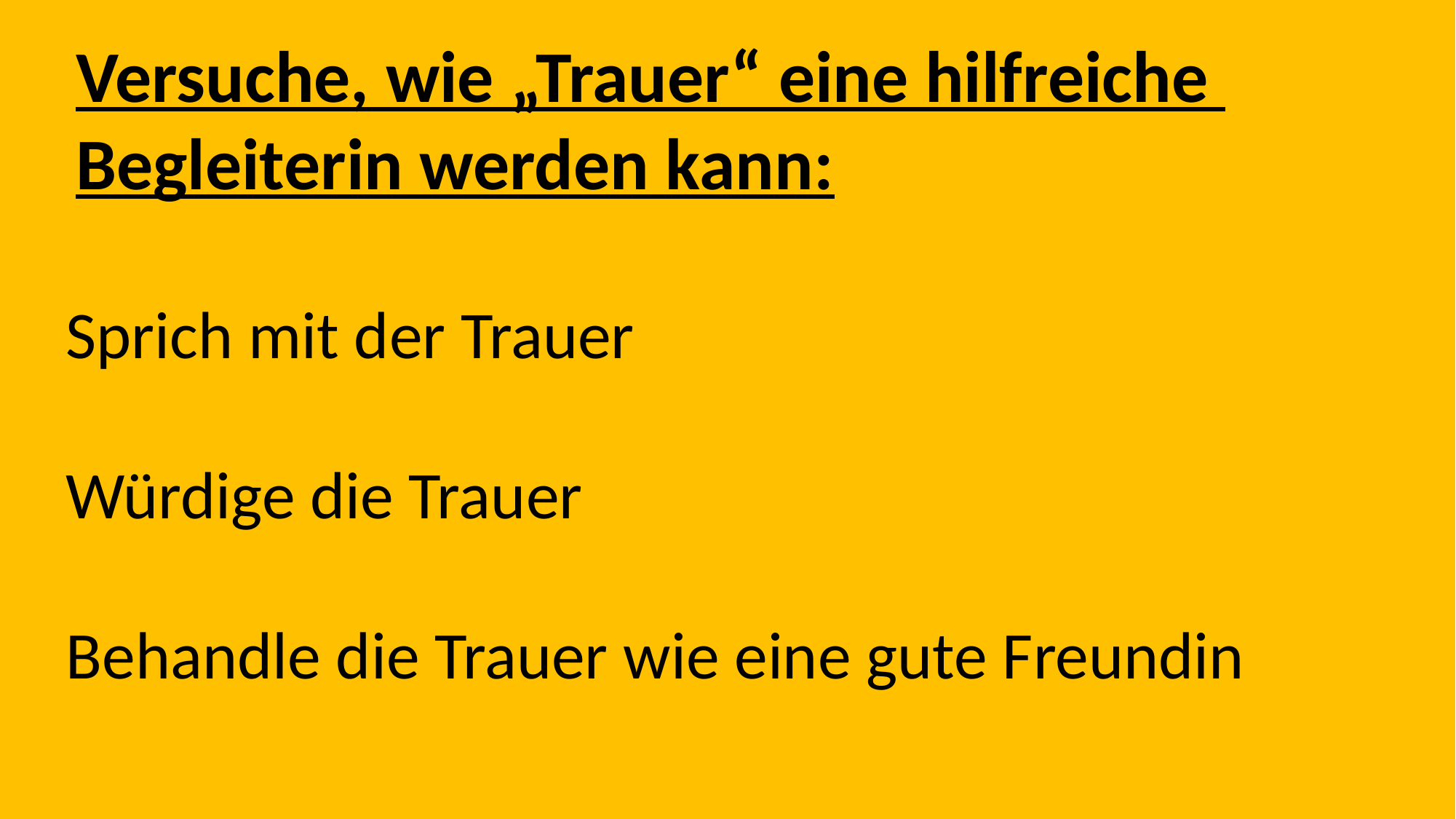

Versuche, wie „Trauer“ eine hilfreiche
Begleiterin werden kann:
Sprich mit der Trauer

Würdige die Trauer

Behandle die Trauer wie eine gute Freundin